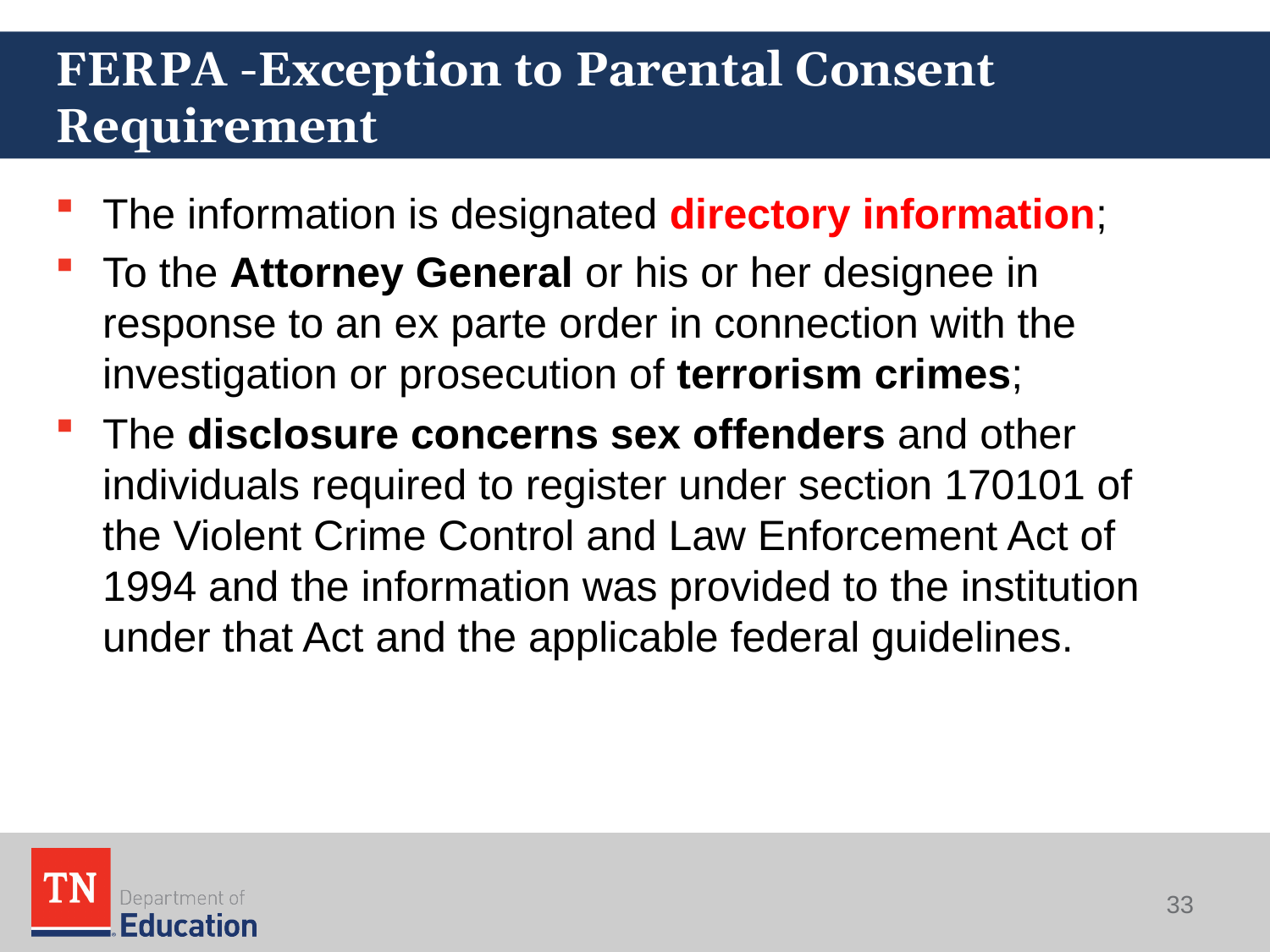

# FERPA -Exception to Parental Consent Requirement
The information is designated directory information;
To the Attorney General or his or her designee in response to an ex parte order in connection with the investigation or prosecution of terrorism crimes;
The disclosure concerns sex offenders and other individuals required to register under section 170101 of the Violent Crime Control and Law Enforcement Act of 1994 and the information was provided to the institution under that Act and the applicable federal guidelines.

33